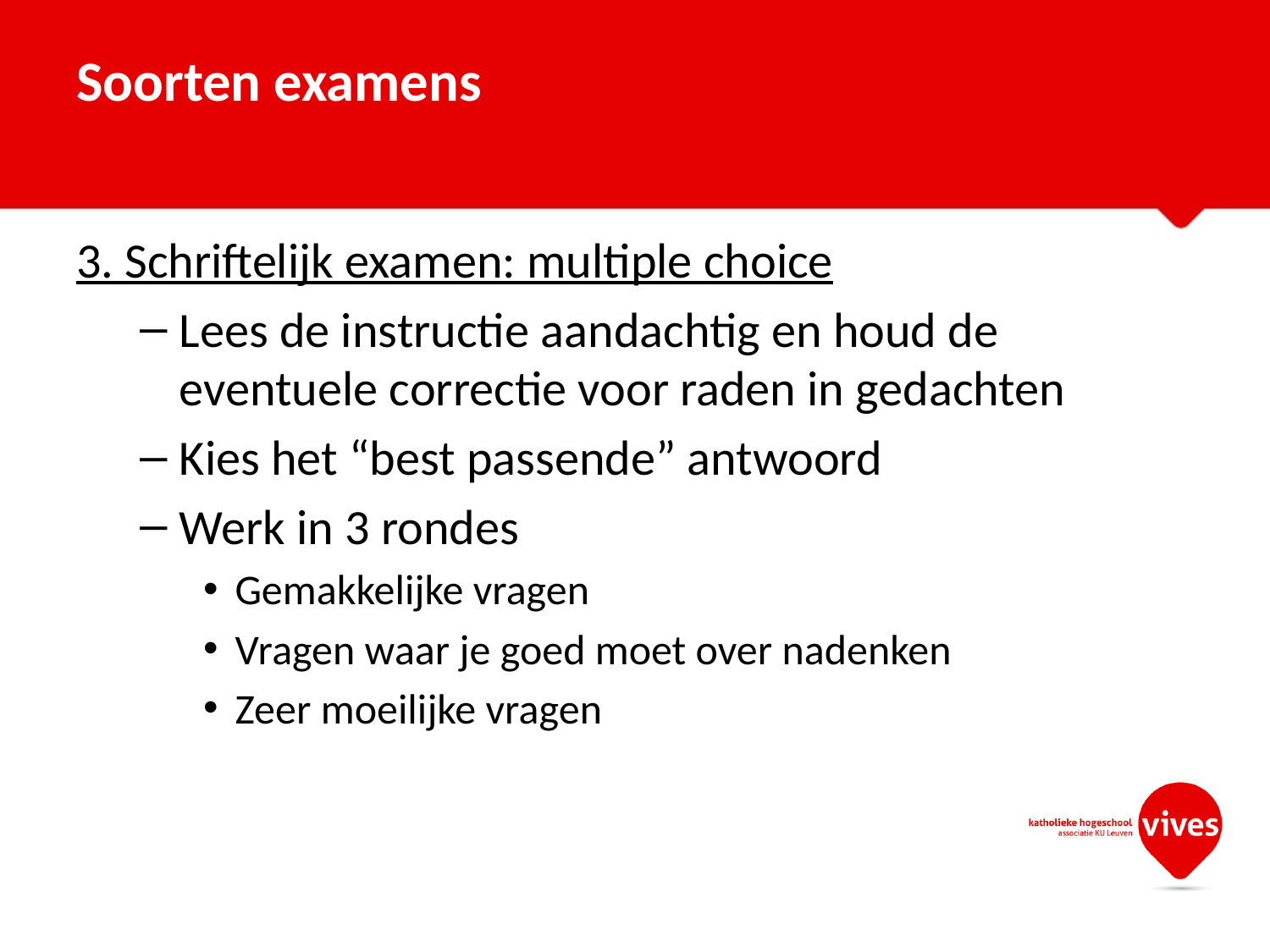

# Soorten examens
3. Schriftelijk examen: multiple choice
Lees de instructie aandachtig en houd de eventuele correctie voor raden in gedachten
Kies het “best passende” antwoord
Werk in 3 rondes
Gemakkelijke vragen
Vragen waar je goed moet over nadenken
Zeer moeilijke vragen